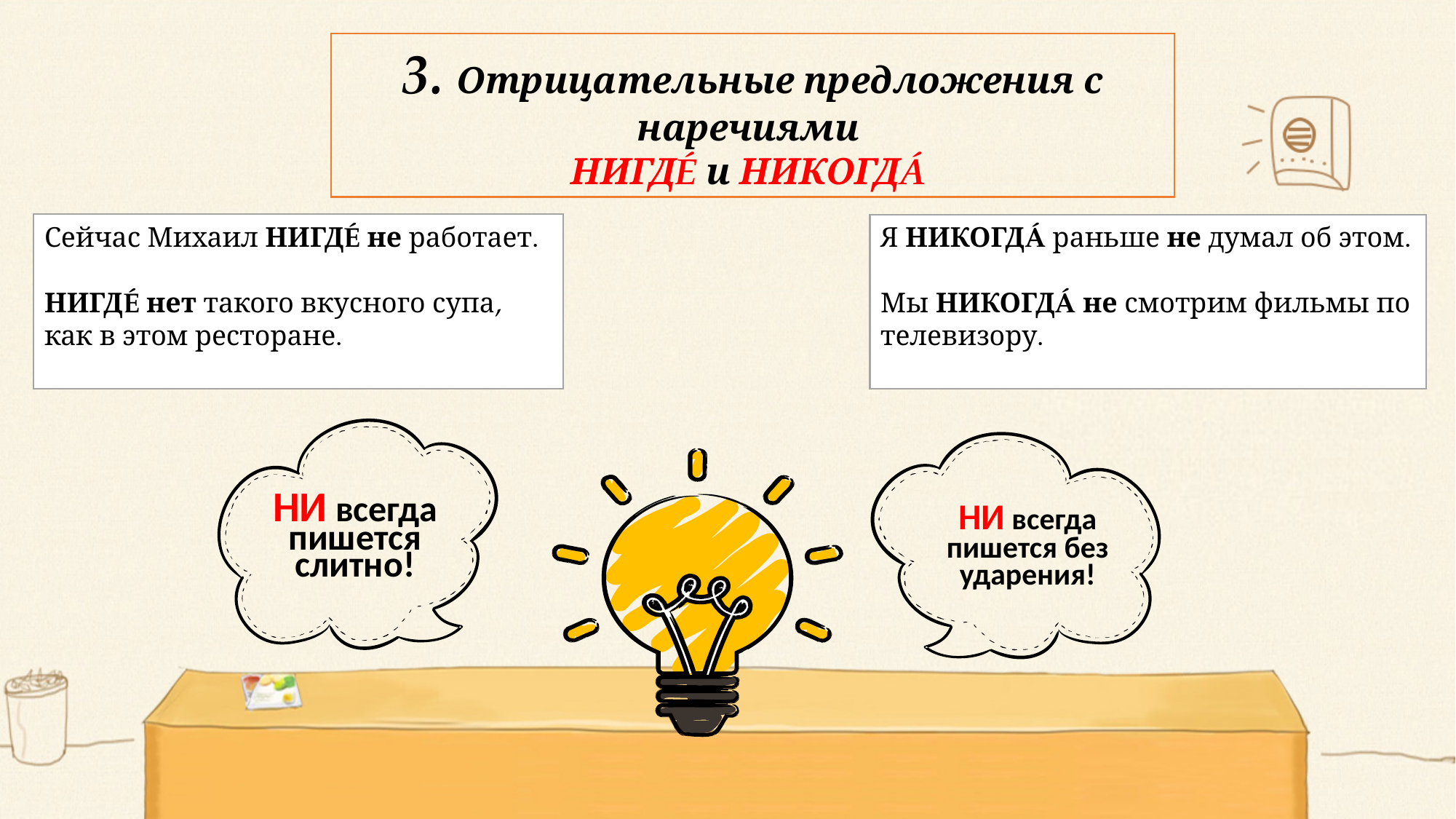

3. Отрицательные предложения с наречиями
НИГДÉ и НИКОГДÁ
Сейчас Михаил НИГДÉ не работает.

НИГДÉ нет такого вкусного супа, как в этом ресторане.

Я НИКОГДÁ раньше не думал об этом.

Мы НИКОГДÁ не смотрим фильмы по телевизору.

НИ всегда пишется слитно!

НИ всегда пишется без ударения!